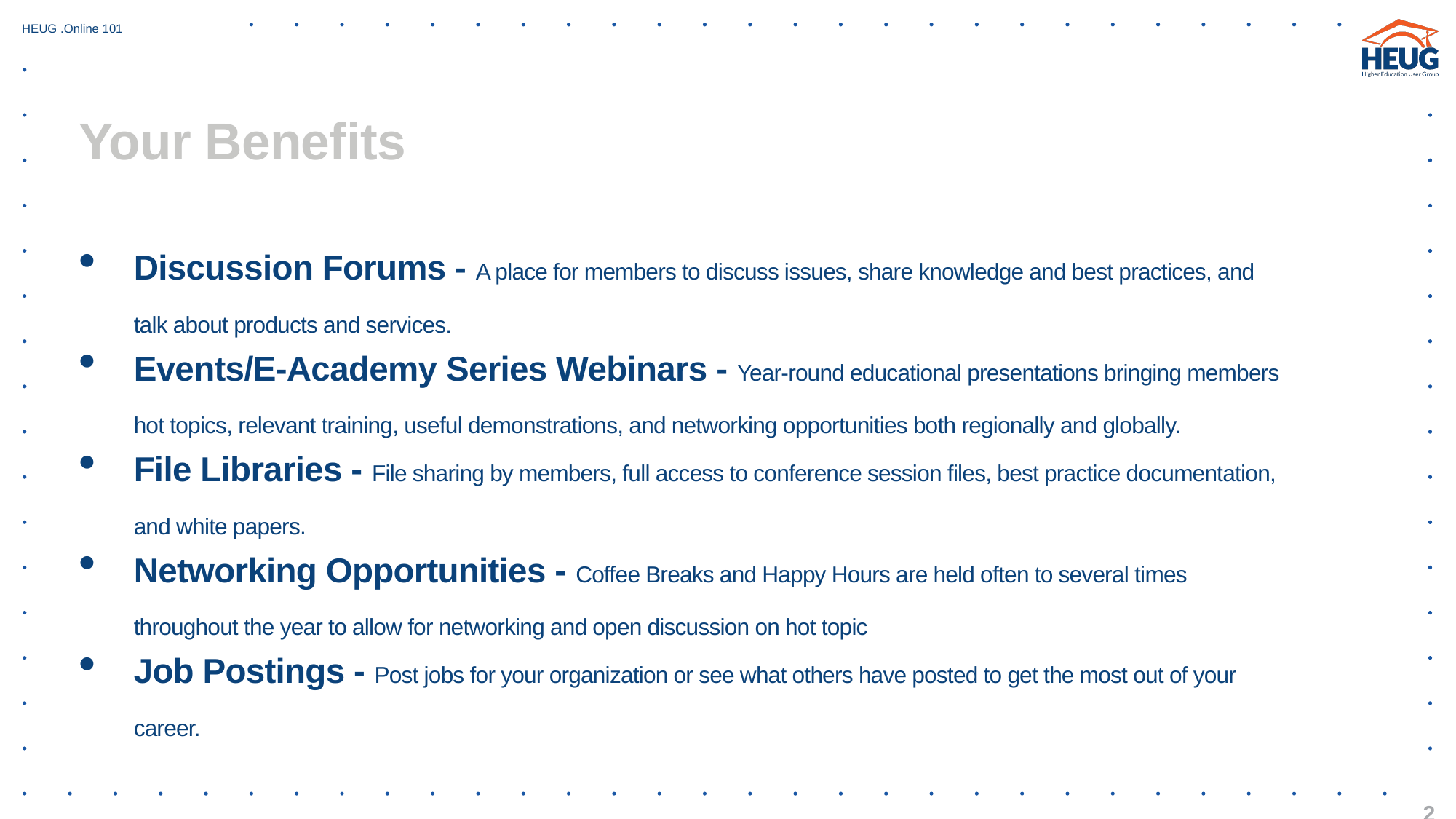

Your Benefits

Discussion Forums - A place for members to discuss issues, share knowledge and best practices, and talk about products and services.
Events/E-Academy Series Webinars - Year-round educational presentations bringing members hot topics, relevant training, useful demonstrations, and networking opportunities both regionally and globally.
File Libraries - File sharing by members, full access to conference session files, best practice documentation, and white papers.
Networking Opportunities - Coffee Breaks and Happy Hours are held often to several times throughout the year to allow for networking and open discussion on hot topic
Job Postings - Post jobs for your organization or see what others have posted to get the most out of your career.